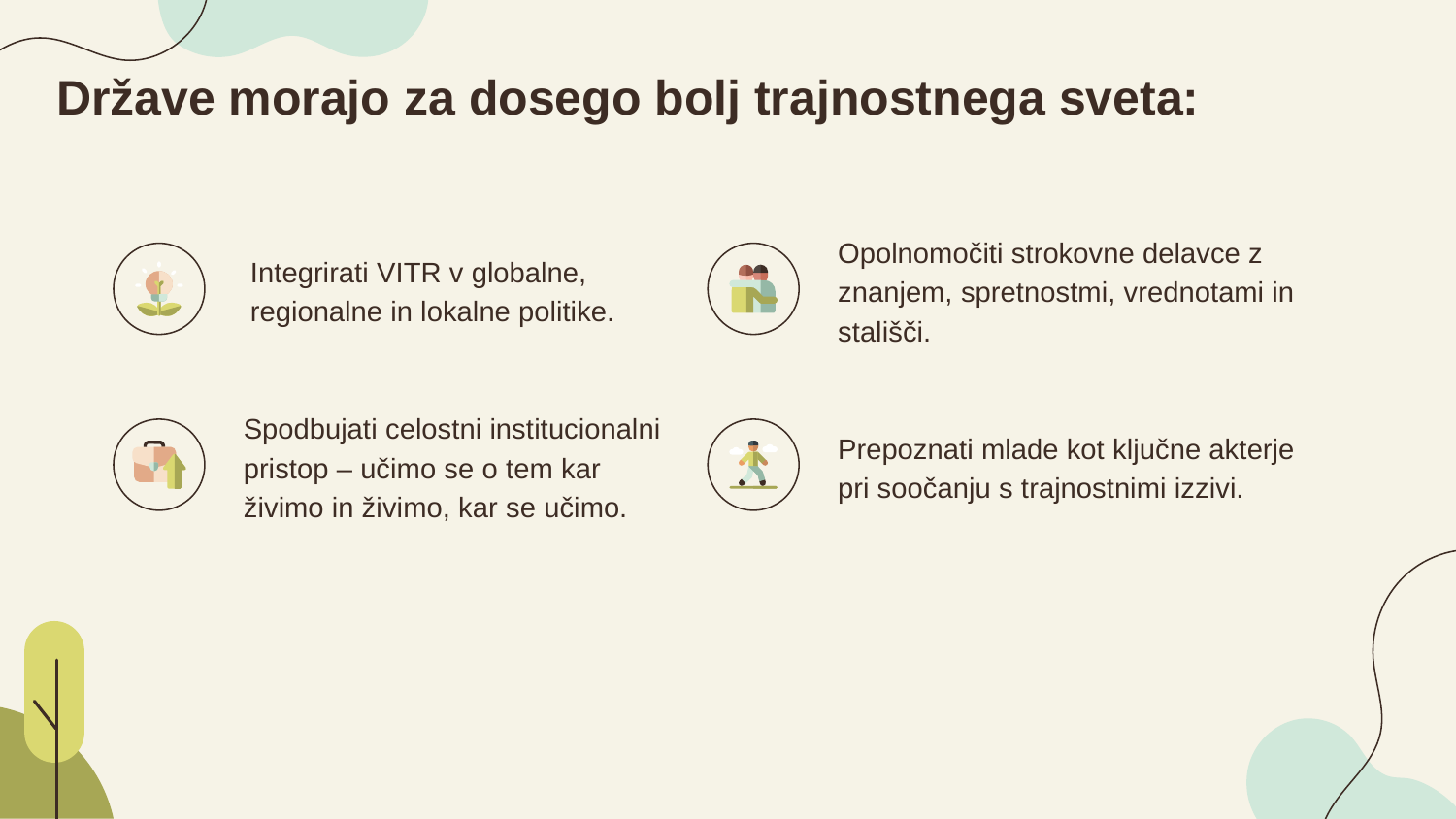

# Države morajo za dosego bolj trajnostnega sveta:
Integrirati VITR v globalne, regionalne in lokalne politike.
Opolnomočiti strokovne delavce z znanjem, spretnostmi, vrednotami in stališči.

Spodbujati celostni institucionalni pristop – učimo se o tem kar živimo in živimo, kar se učimo.
Prepoznati mlade kot ključne akterje pri soočanju s trajnostnimi izzivi.